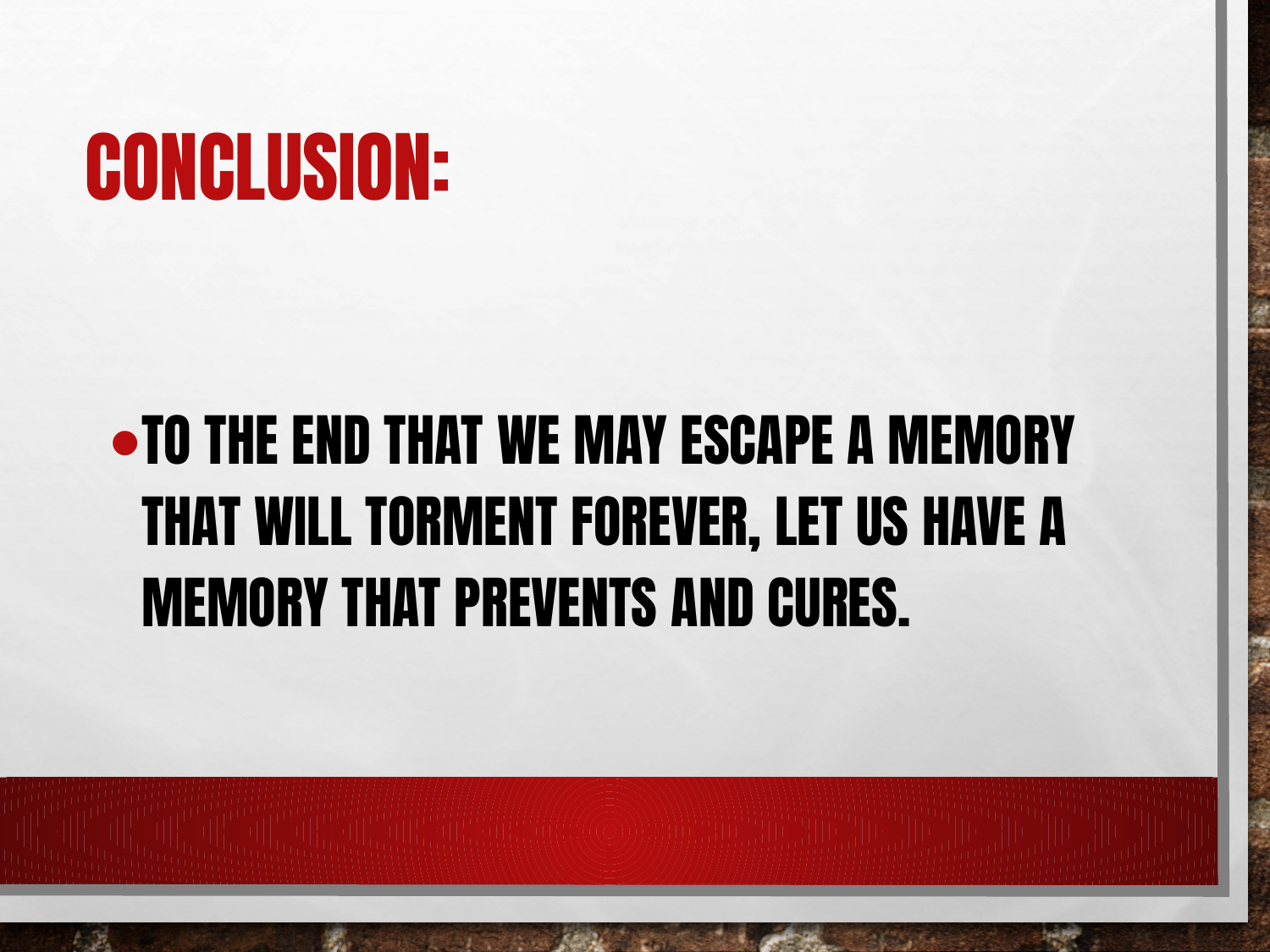

# Conclusion:
To the end that we may escape a memory that will torment forever, let us have a memory that prevents and cures.